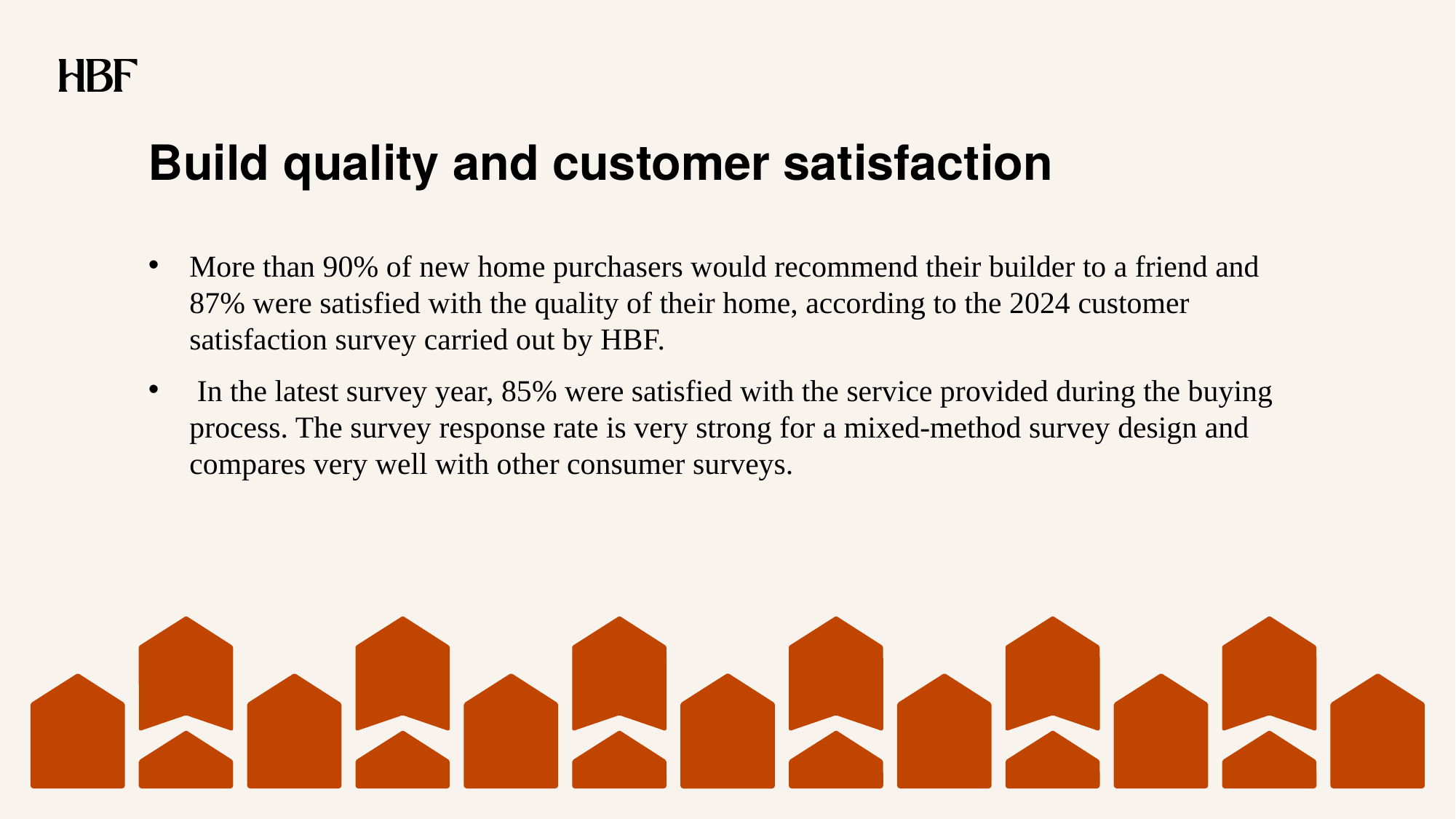

# Build quality and customer satisfaction
More than 90% of new home purchasers would recommend their builder to a friend and 87% were satisfied with the quality of their home, according to the 2024 customer satisfaction survey carried out by HBF.
 In the latest survey year, 85% were satisfied with the service provided during the buying process. The survey response rate is very strong for a mixed-method survey design and compares very well with other consumer surveys.